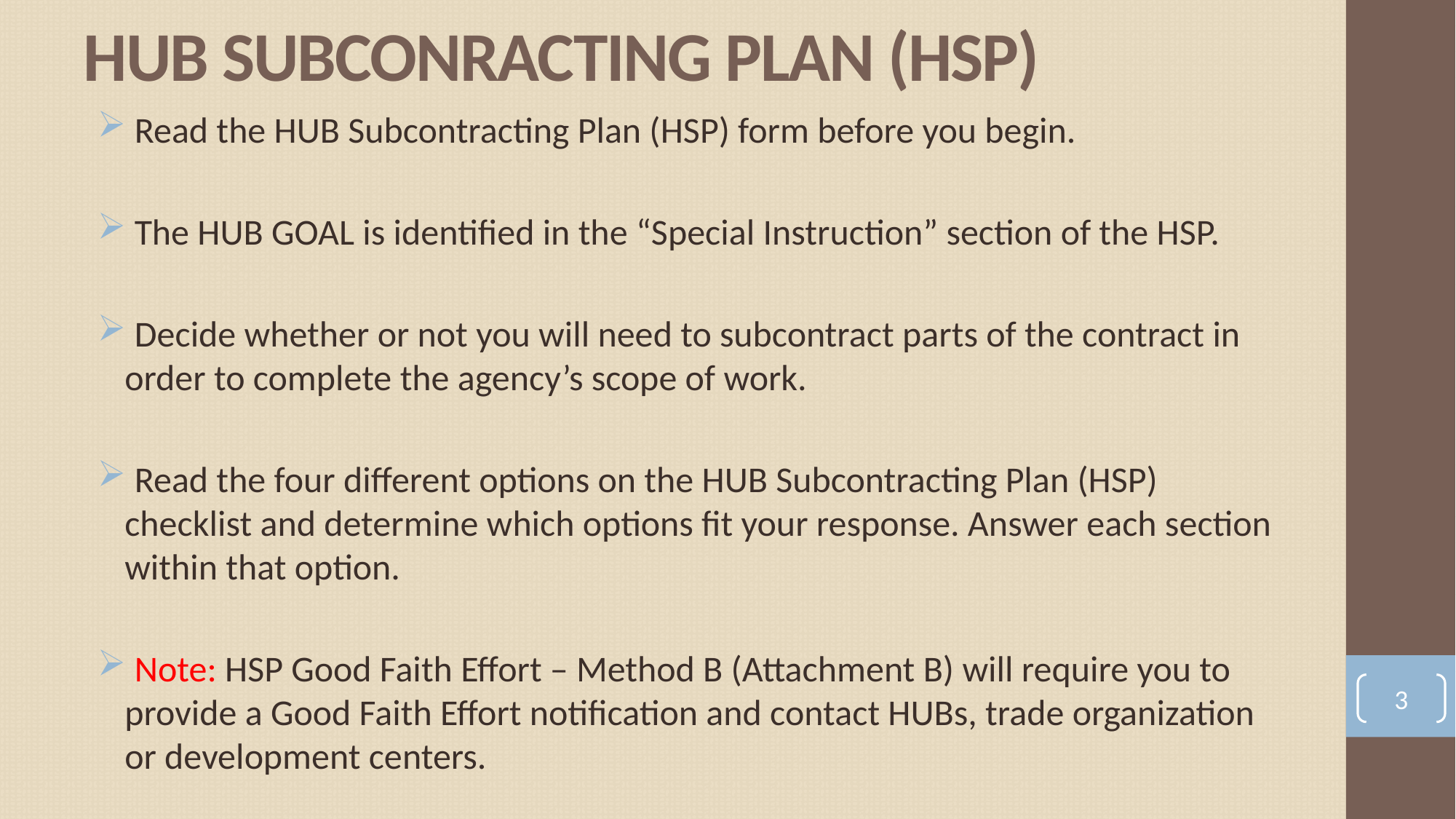

# HUB SUBCONRACTING PLAN (HSP)
 Read the HUB Subcontracting Plan (HSP) form before you begin.

 The HUB GOAL is identified in the “Special Instruction” section of the HSP.

 Decide whether or not you will need to subcontract parts of the contract in order to complete the agency’s scope of work.

 Read the four different options on the HUB Subcontracting Plan (HSP) checklist and determine which options fit your response. Answer each section within that option.

 Note: HSP Good Faith Effort – Method B (Attachment B) will require you to provide a Good Faith Effort notification and contact HUBs, trade organization or development centers.

3